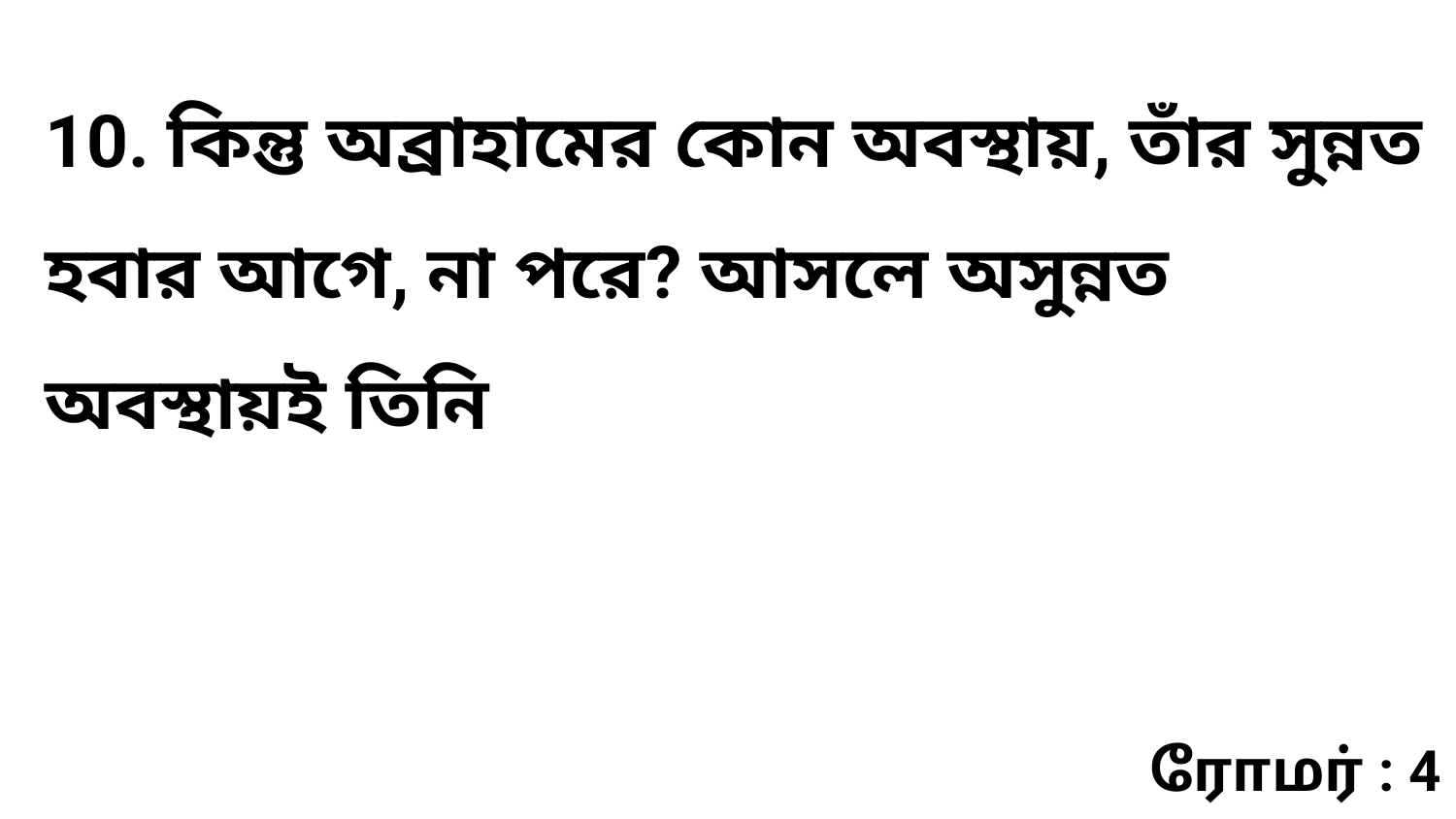

10. কিন্তু অব্রাহামের কোন অবস্থায়, তাঁর সুন্নত হবার আগে, না পরে? আসলে অসুন্নত অবস্থায়ই তিনি
ரோமர் : 4